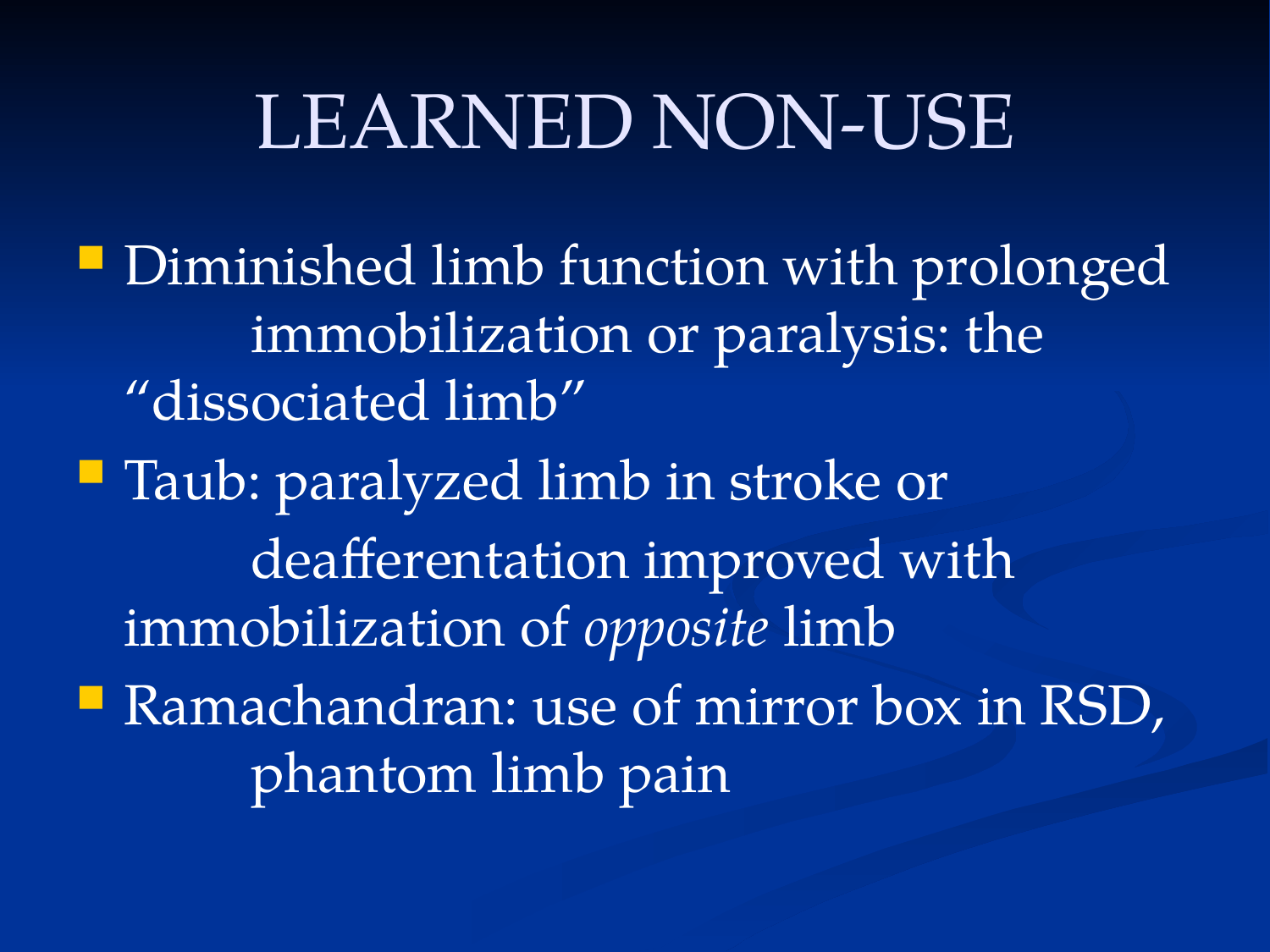

# LEARNED NON-USE
Diminished limb function with prolonged 	immobilization or paralysis: the 	“dissociated limb”
Taub: paralyzed limb in stroke or
		deafferentation improved with 	immobilization of opposite limb
Ramachandran: use of mirror box in RSD, 	phantom limb pain